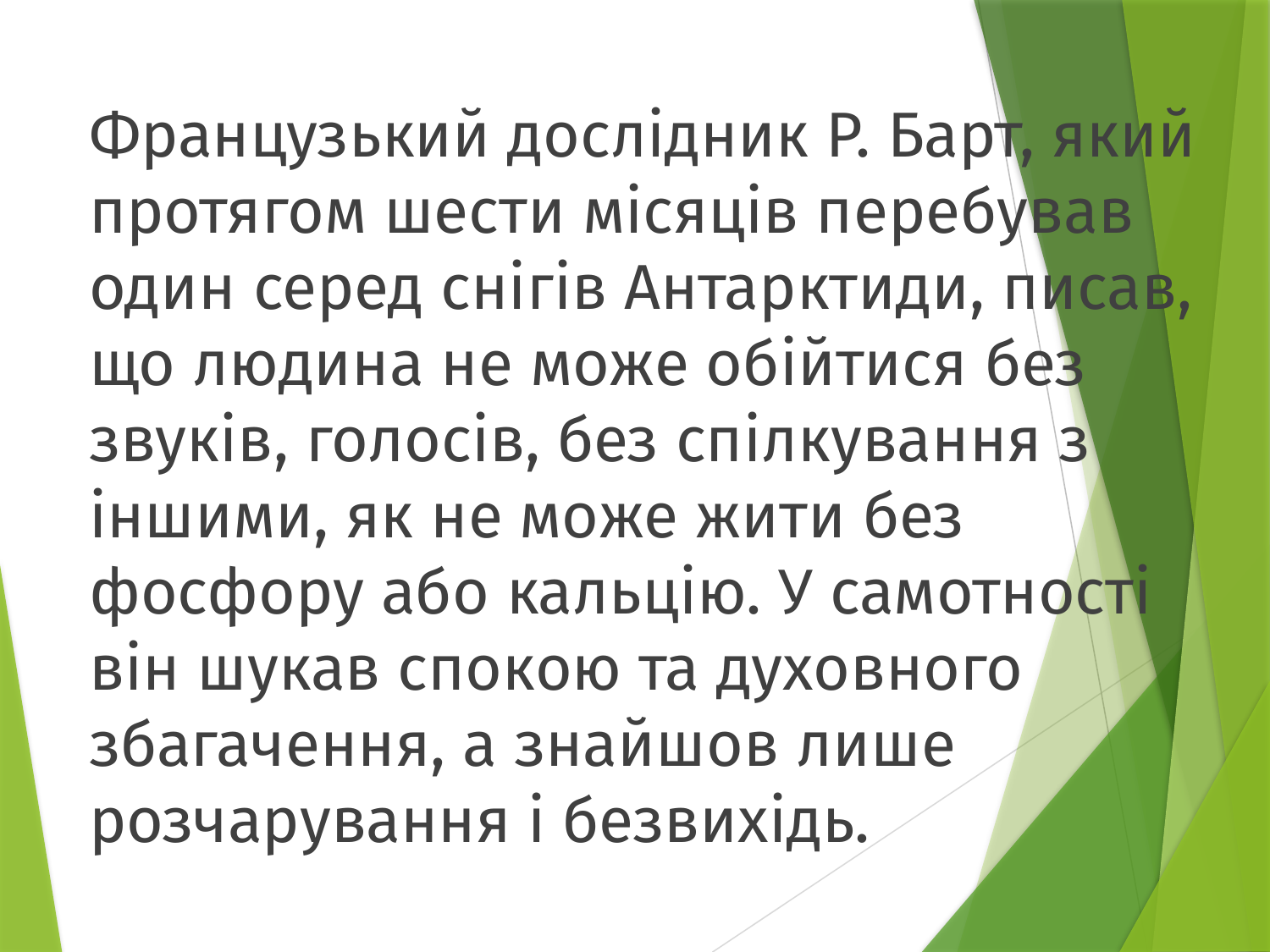

Французький дослідник Р. Барт, який протягом шести місяців перебував один серед снігів Антарктиди, писав, що людина не може обійтися без звуків, голосів, без спілкування з іншими, як не може жити без фосфору або кальцію. У самотності він шукав спокою та духовного збагачення, а знайшов лише розчарування і безвихідь.